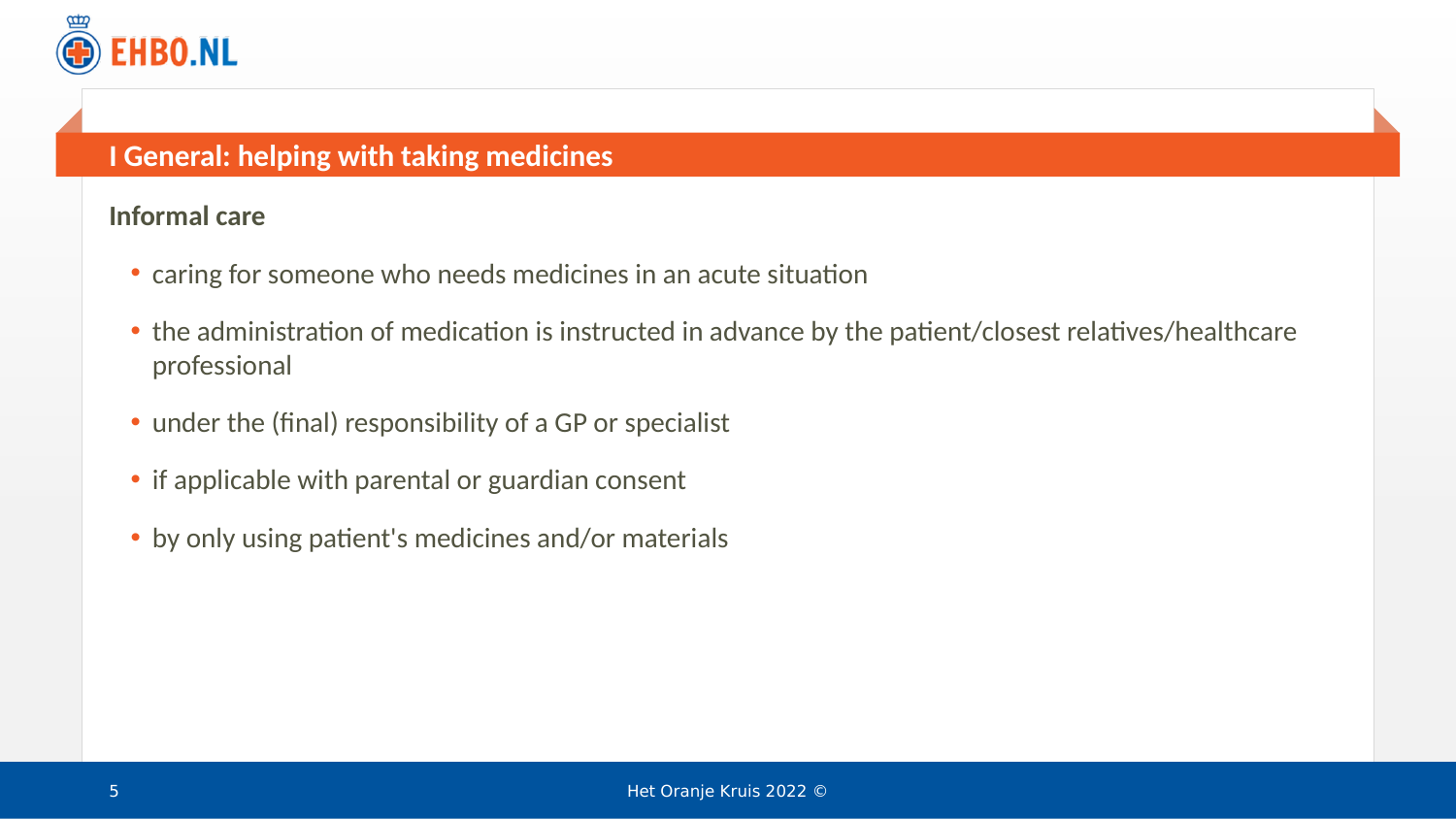

# I General: helping with taking medicines
Informal care
caring for someone who needs medicines in an acute situation
the administration of medication is instructed in advance by the patient/closest relatives/healthcare professional
under the (final) responsibility of a GP or specialist
if applicable with parental or guardian consent
by only using patient's medicines and/or materials
5
Het Oranje Kruis 2022 ©